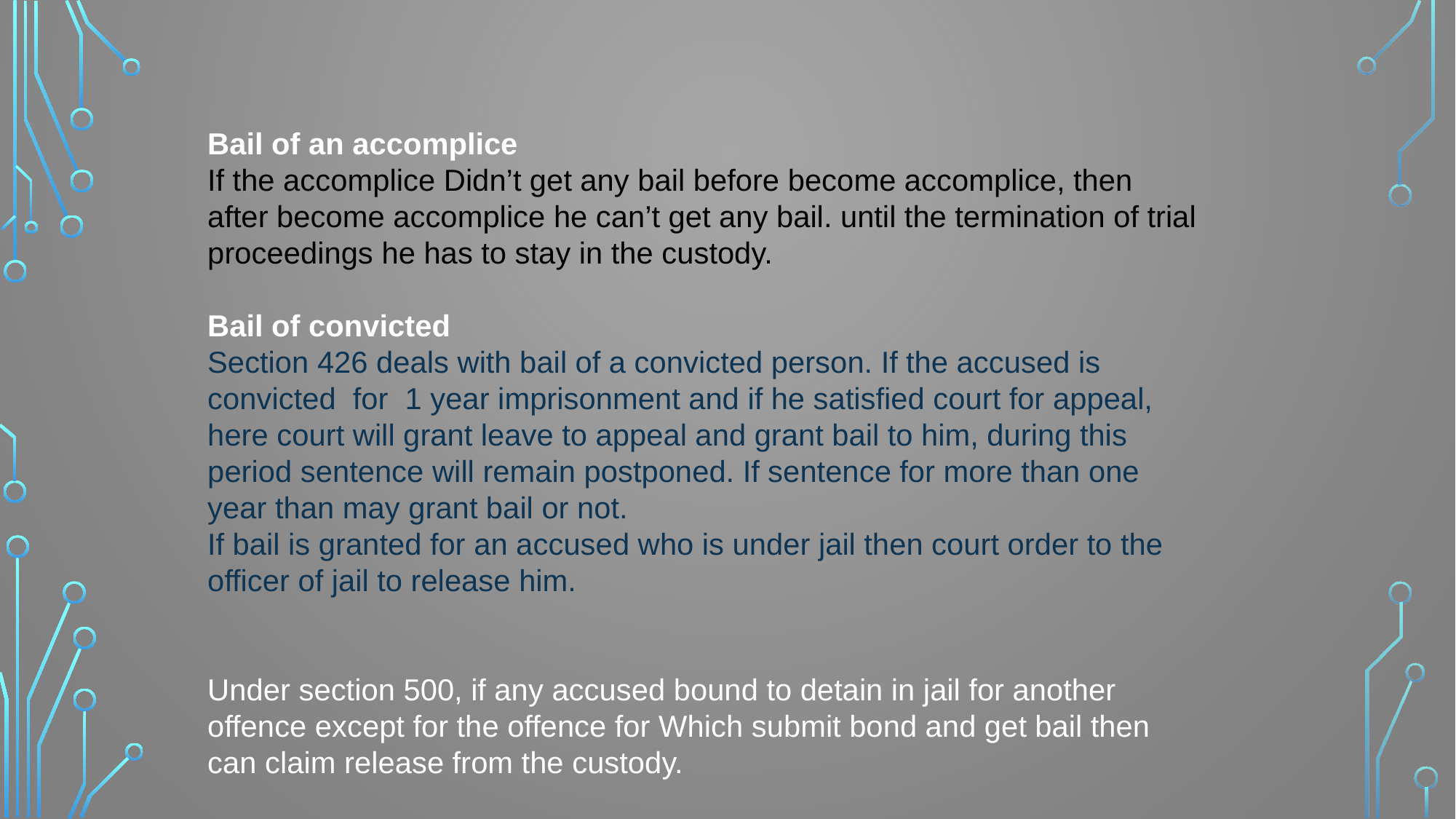

Bail of an accomplice
If the accomplice Didn’t get any bail before become accomplice, then after become accomplice he can’t get any bail. until the termination of trial proceedings he has to stay in the custody.

Bail of convicted
Section 426 deals with bail of a convicted person. If the accused is convicted  for  1 year imprisonment and if he satisfied court for appeal, here court will grant leave to appeal and grant bail to him, during this period sentence will remain postponed. If sentence for more than one year than may grant bail or not.
If bail is granted for an accused who is under jail then court order to the officer of jail to release him.

Under section 500, if any accused bound to detain in jail for another offence except for the offence for Which submit bond and get bail then can claim release from the custody.